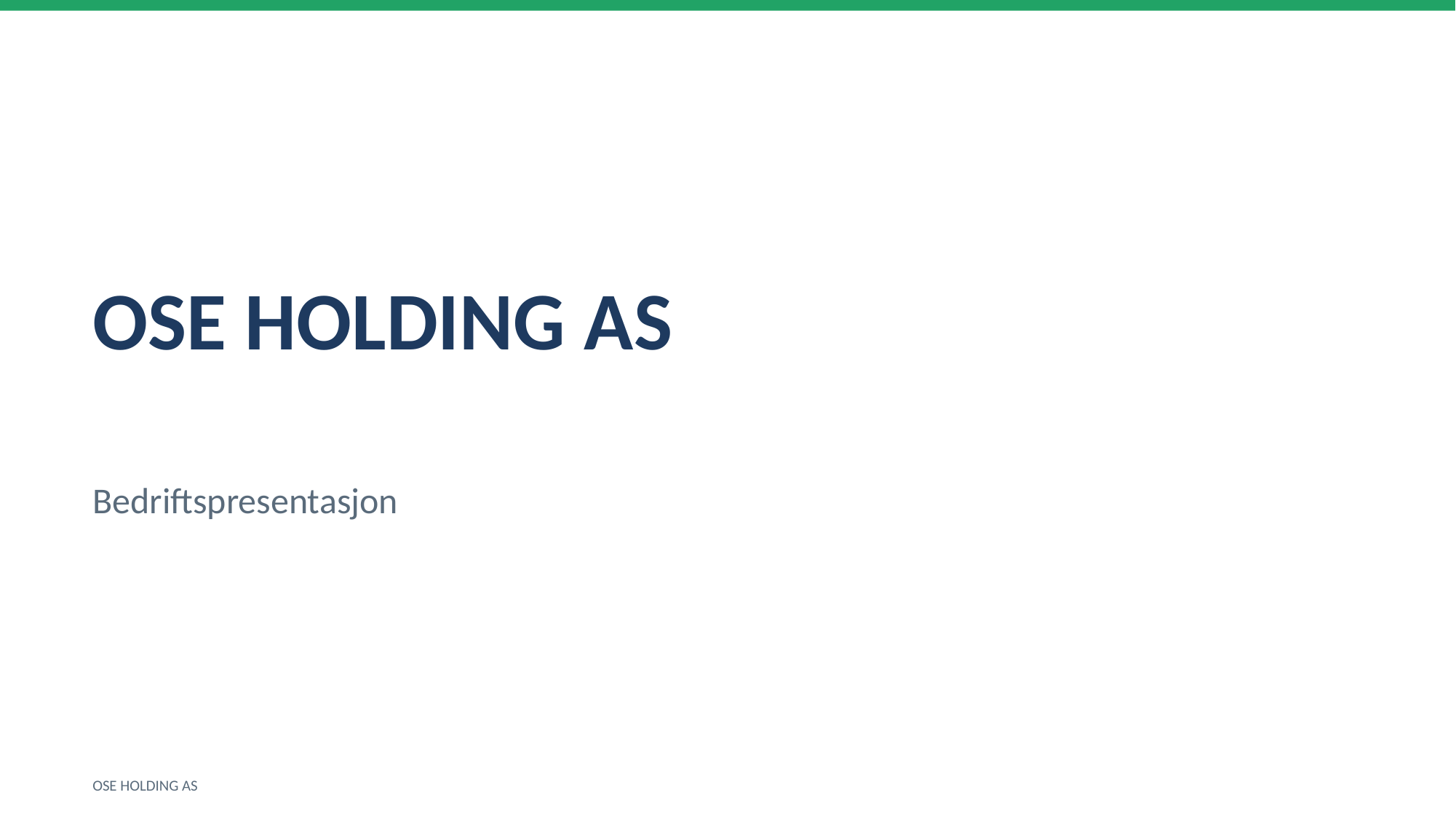

OSE HOLDING AS
Bedriftspresentasjon
OSE HOLDING AS